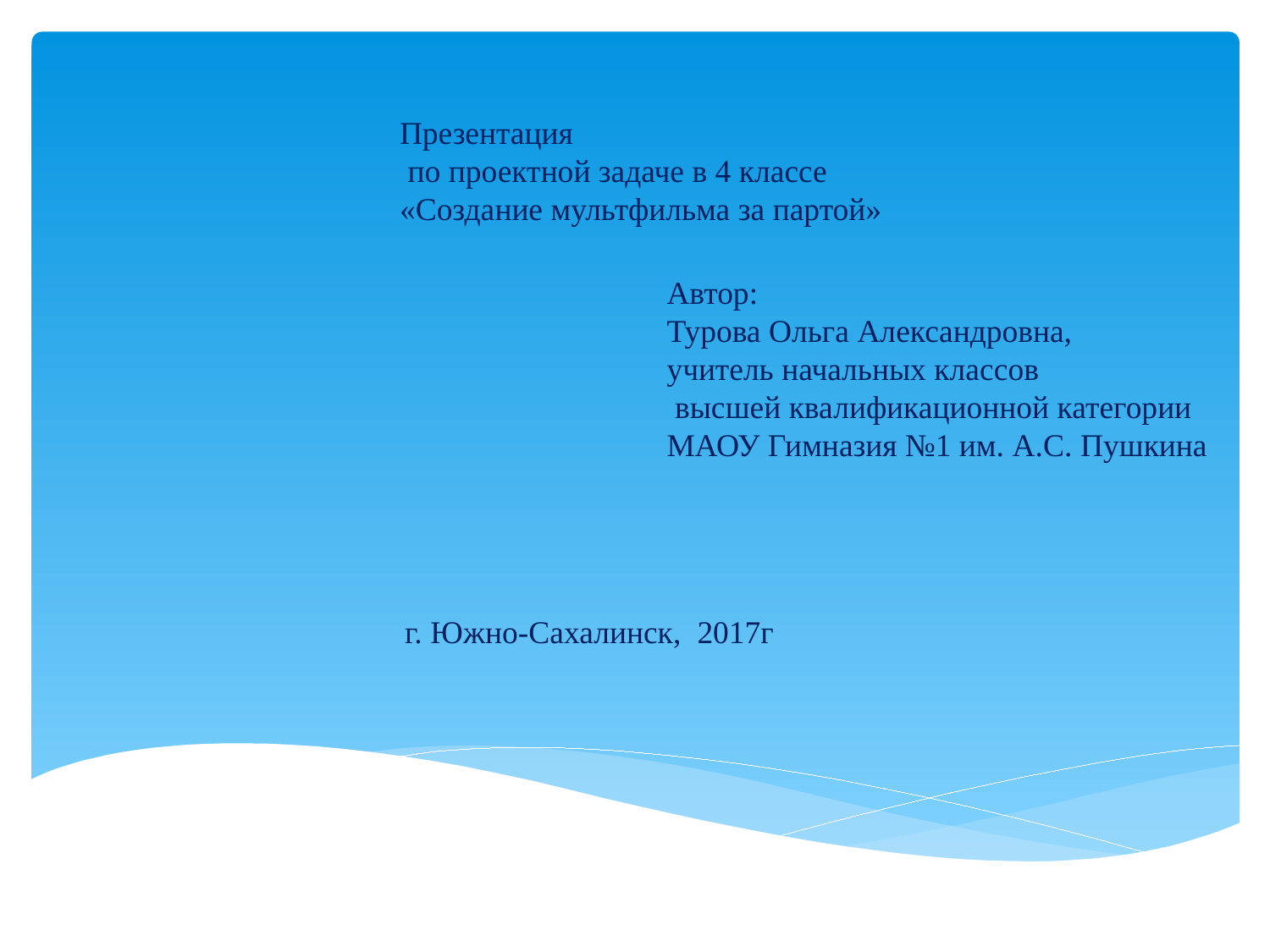

Презентация
 по проектной задаче в 4 классе
«Создание мультфильма за партой»
Автор:
Турова Ольга Александровна,
учитель начальных классов
 высшей квалификационной категории
МАОУ Гимназия №1 им. А.С. Пушкина

г. Южно-Сахалинск,  2017г